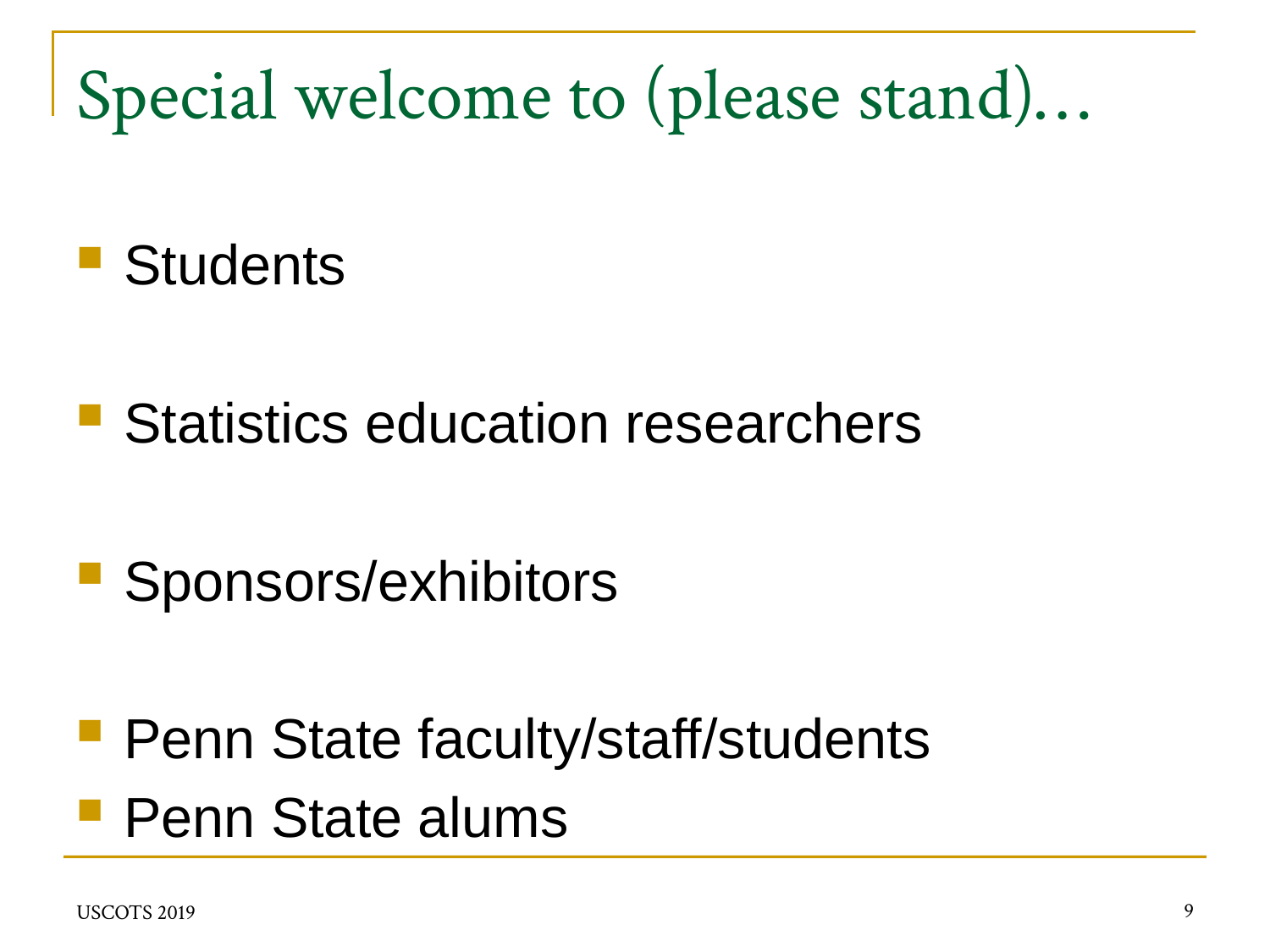

# Special welcome to (please stand)…
Students

Statistics education researchers

Sponsors/exhibitors

Penn State faculty/staff/students
Penn State alums

USCOTS 2019
9